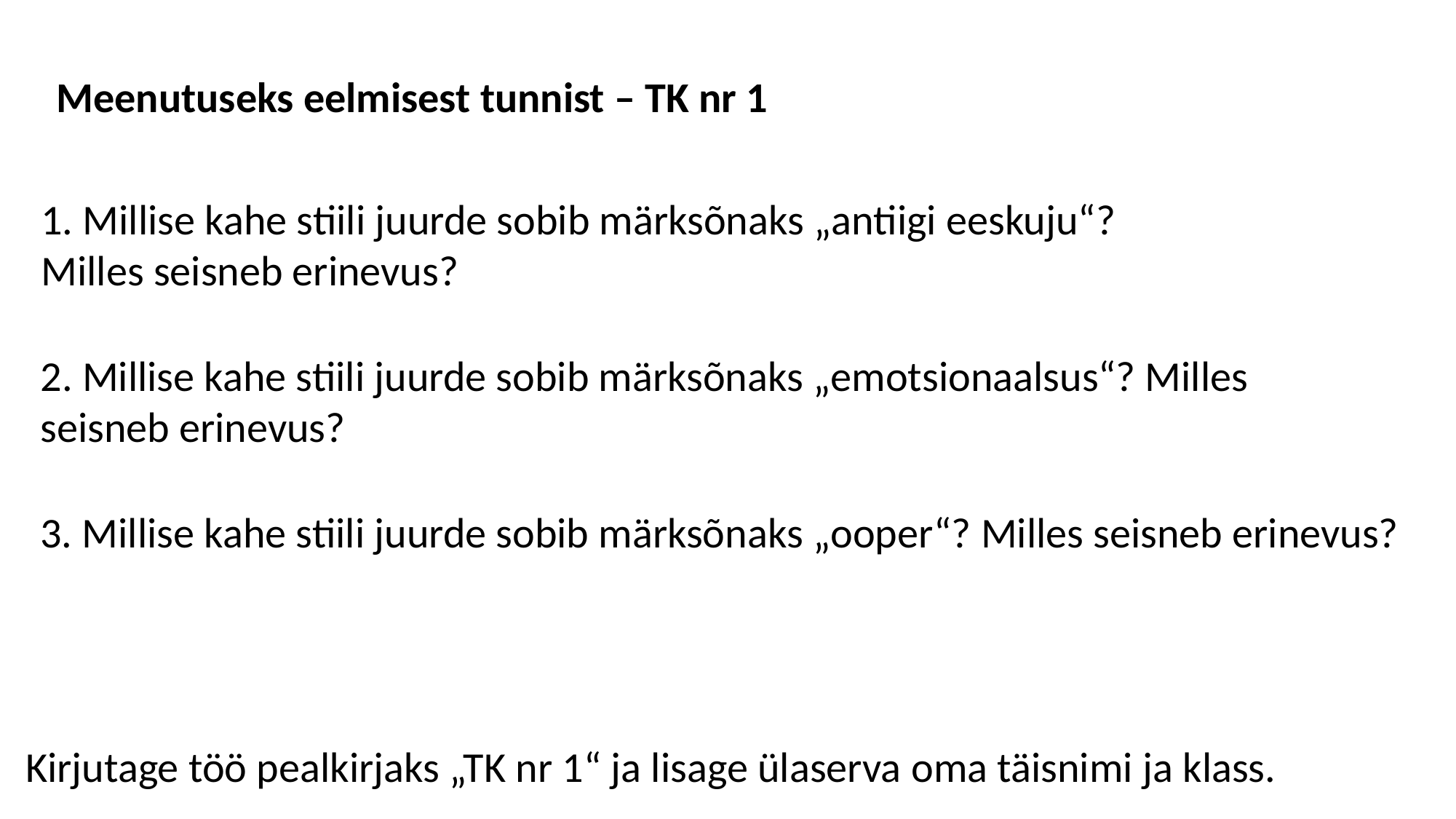

# Meenutuseks eelmisest tunnist – TK nr 1
1. Millise kahe stiili juurde sobib märksõnaks „antiigi eeskuju“? Milles seisneb erinevus?
2. Millise kahe stiili juurde sobib märksõnaks „emotsionaalsus“? Milles seisneb erinevus?
3. Millise kahe stiili juurde sobib märksõnaks „ooper“? Milles seisneb erinevus?
Kirjutage töö pealkirjaks „TK nr 1“ ja lisage ülaserva oma täisnimi ja klass.